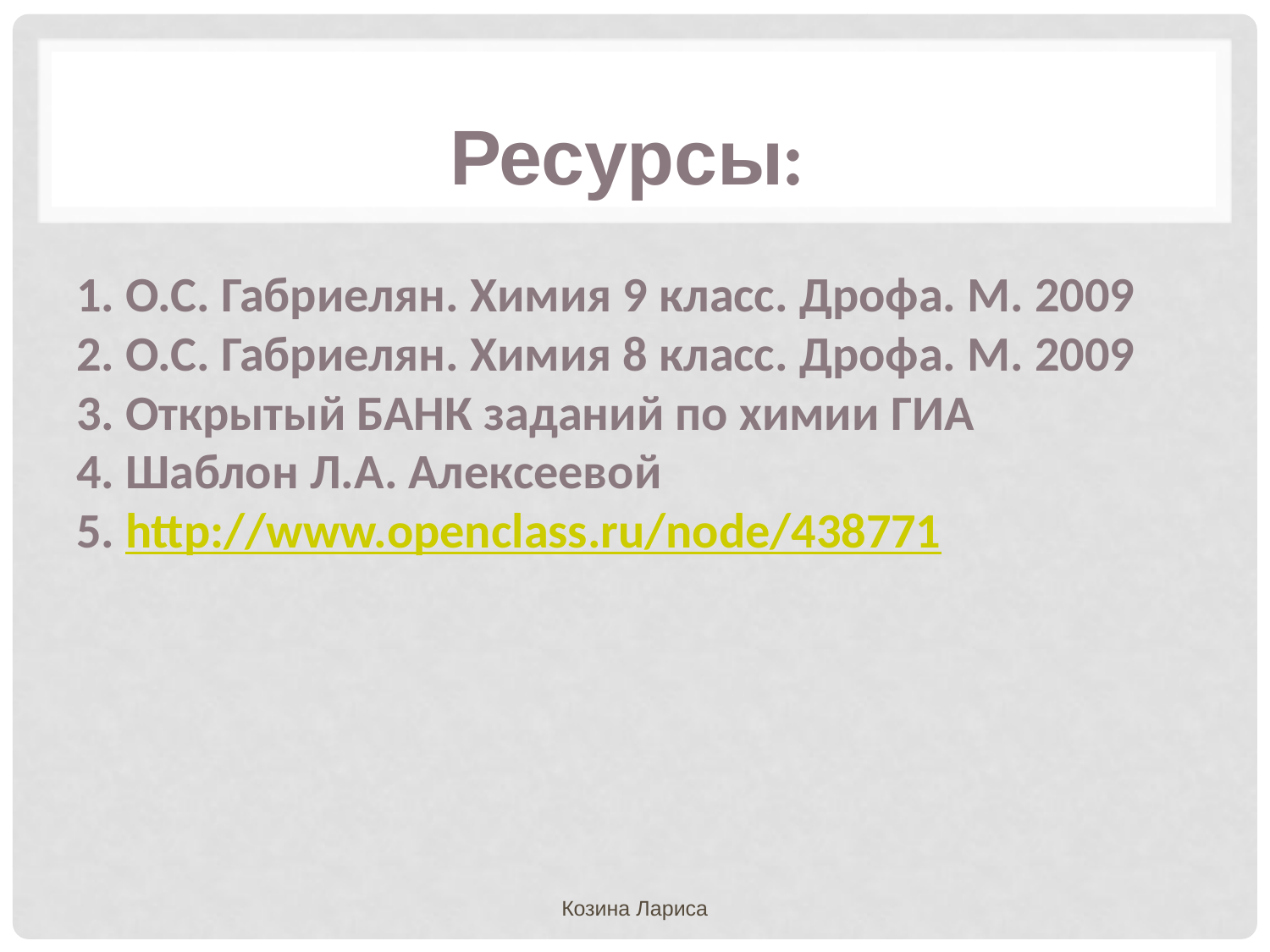

# Ресурсы:
1. О.С. Габриелян. Химия 9 класс. Дрофа. М. 2009
2. О.С. Габриелян. Химия 8 класс. Дрофа. М. 2009
3. Открытый БАНК заданий по химии ГИА
4. Шаблон Л.А. Алексеевой
5. http://www.openclass.ru/node/438771

Козина Лариса